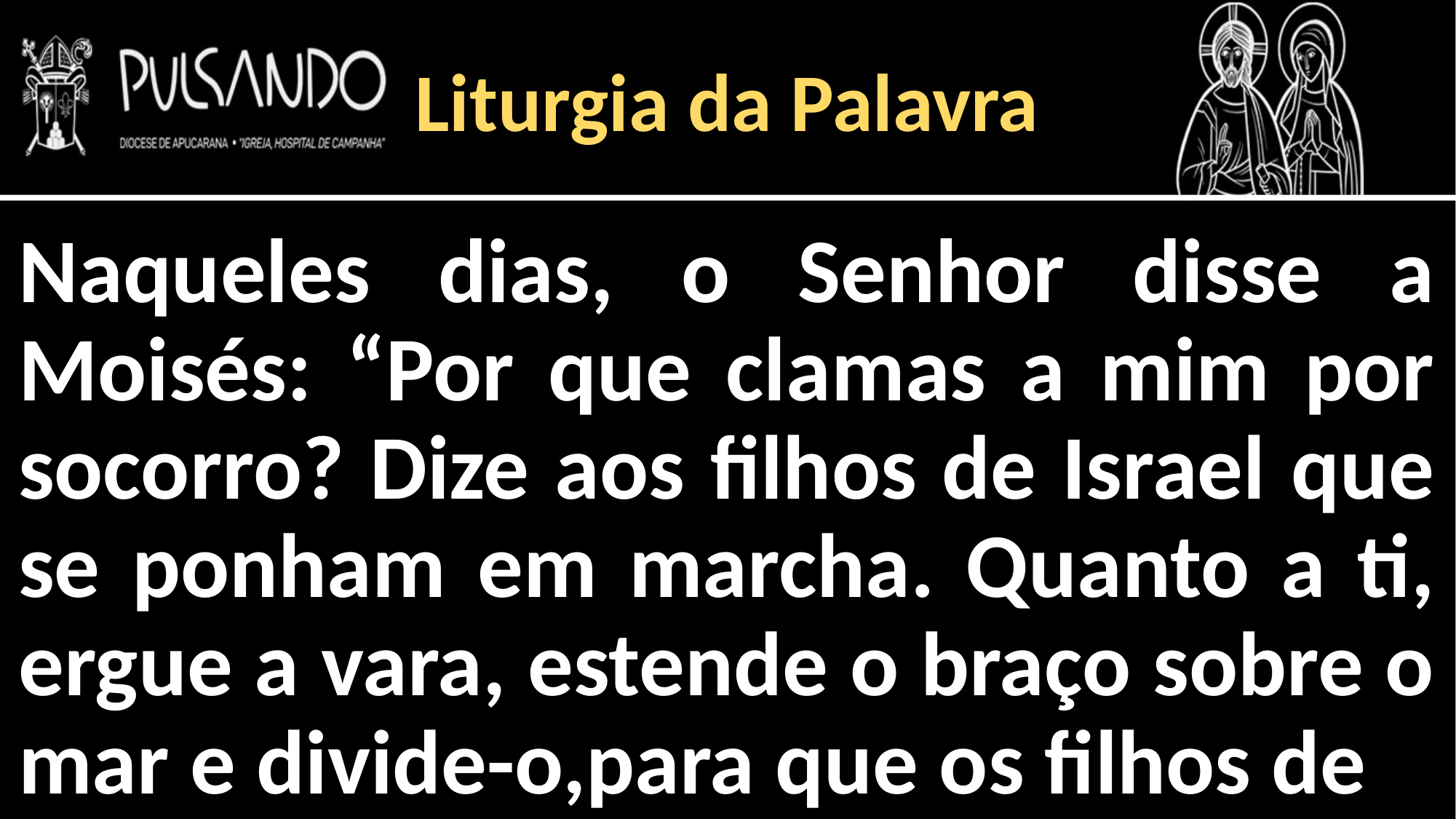

Liturgia da Palavra
Naqueles dias, o Senhor disse a Moisés: “Por que clamas a mim por socorro? Dize aos filhos de Israel que se ponham em marcha. Quanto a ti, ergue a vara, estende o braço sobre o mar e divide-o,para que os filhos de